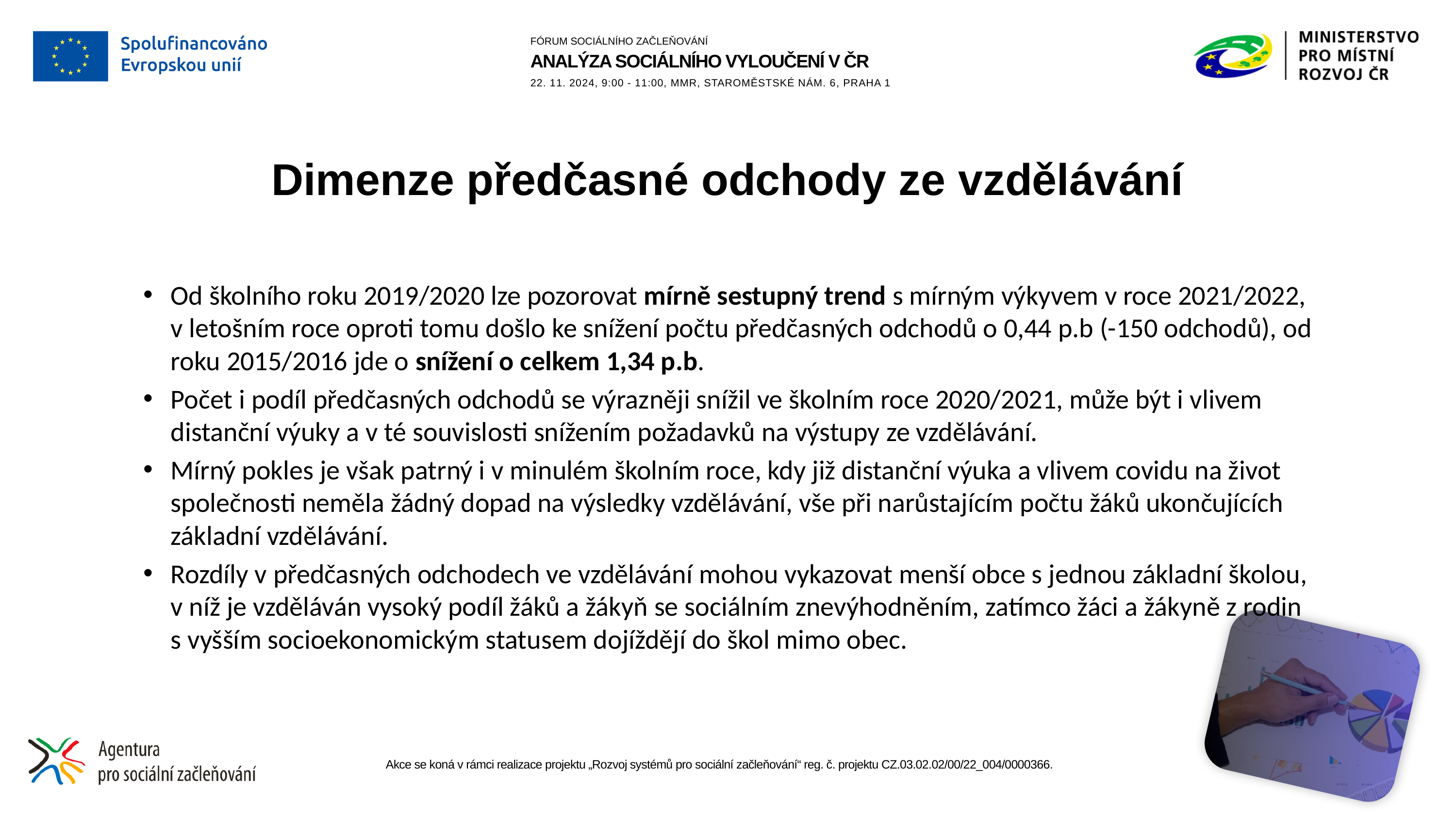

# Dimenze předčasné odchody ze vzdělávání
Od školního roku 2019/2020 lze pozorovat mírně sestupný trend s mírným výkyvem v roce 2021/2022, v letošním roce oproti tomu došlo ke snížení počtu předčasných odchodů o 0,44 p.b (-150 odchodů), od roku 2015/2016 jde o snížení o celkem 1,34 p.b.
Počet i podíl předčasných odchodů se výrazněji snížil ve školním roce 2020/2021, může být i vlivem distanční výuky a v té souvislosti snížením požadavků na výstupy ze vzdělávání.
Mírný pokles je však patrný i v minulém školním roce, kdy již distanční výuka a vlivem covidu na život společnosti neměla žádný dopad na výsledky vzdělávání, vše při narůstajícím počtu žáků ukončujících základní vzdělávání.
Rozdíly v předčasných odchodech ve vzdělávání mohou vykazovat menší obce s jednou základní školou, v níž je vzděláván vysoký podíl žáků a žákyň se sociálním znevýhodněním, zatímco žáci a žákyně z rodin s vyšším socioekonomickým statusem dojíždějí do škol mimo obec.